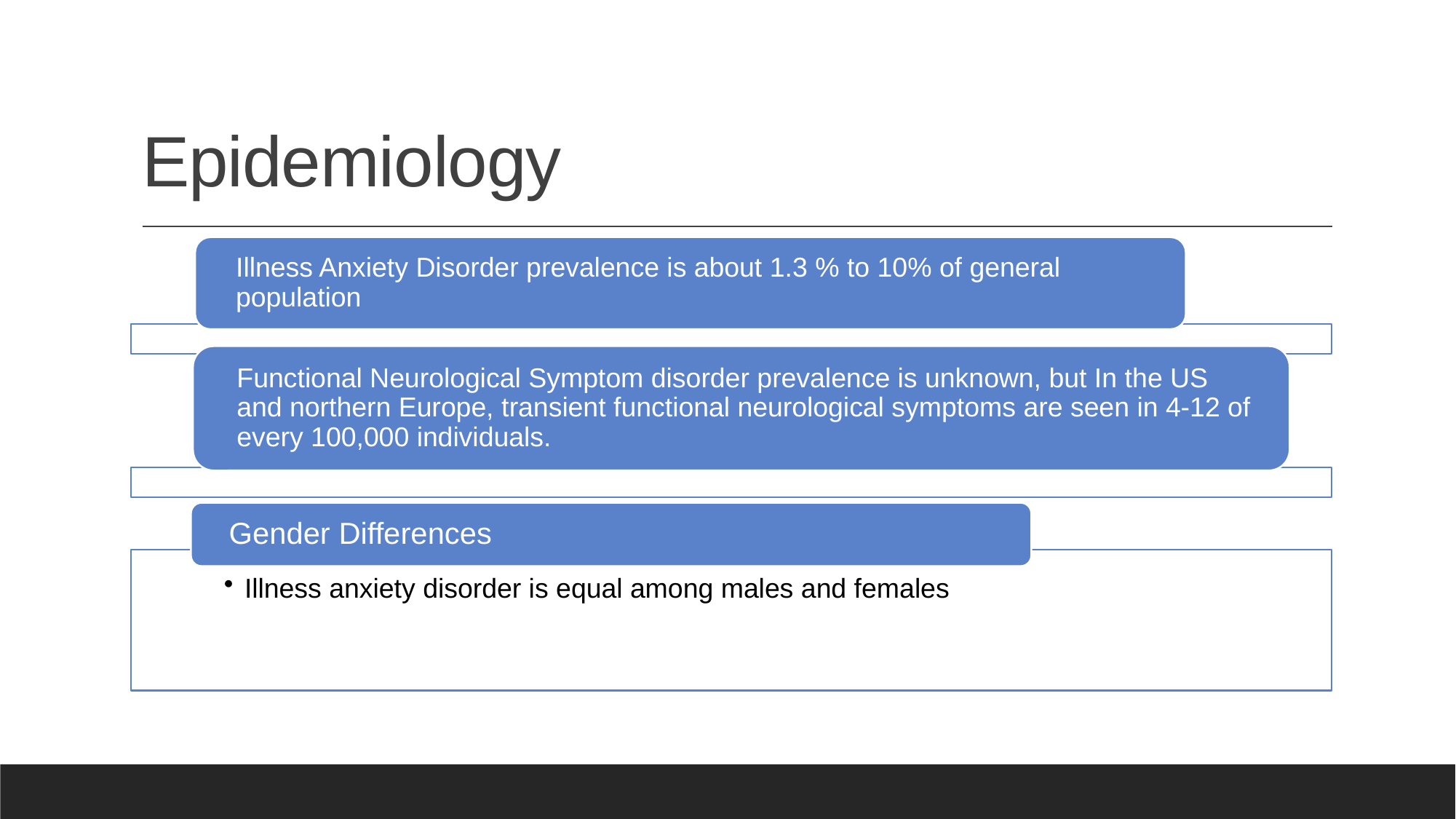

# Epidemiology
Illness Anxiety Disorder prevalence is about 1.3 % to 10% of general population

Functional Neurological Symptom disorder prevalence is unknown, but In the US and northern Europe, transient functional neurological symptoms are seen in 4-12 of every 100,000 individuals.
Illness anxiety disorder is equal among males and females
Gender Differences